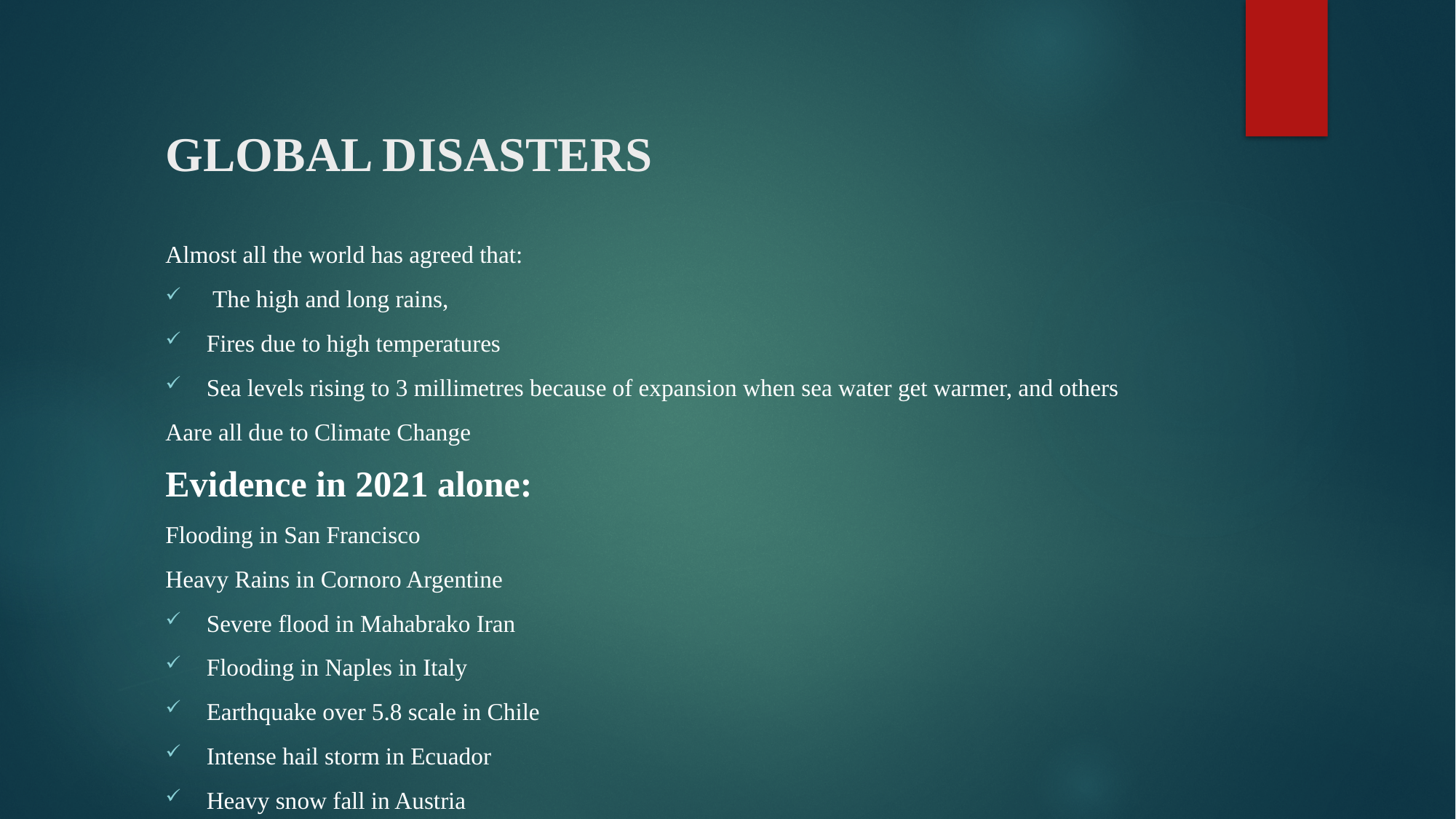

# GLOBAL DISASTERS
Almost all the world has agreed that:
 The high and long rains,
Fires due to high temperatures
Sea levels rising to 3 millimetres because of expansion when sea water get warmer, and others
Aare all due to Climate Change
Evidence in 2021 alone:
Flooding in San Francisco
Heavy Rains in Cornoro Argentine
Severe flood in Mahabrako Iran
Flooding in Naples in Italy
Earthquake over 5.8 scale in Chile
Intense hail storm in Ecuador
Heavy snow fall in Austria